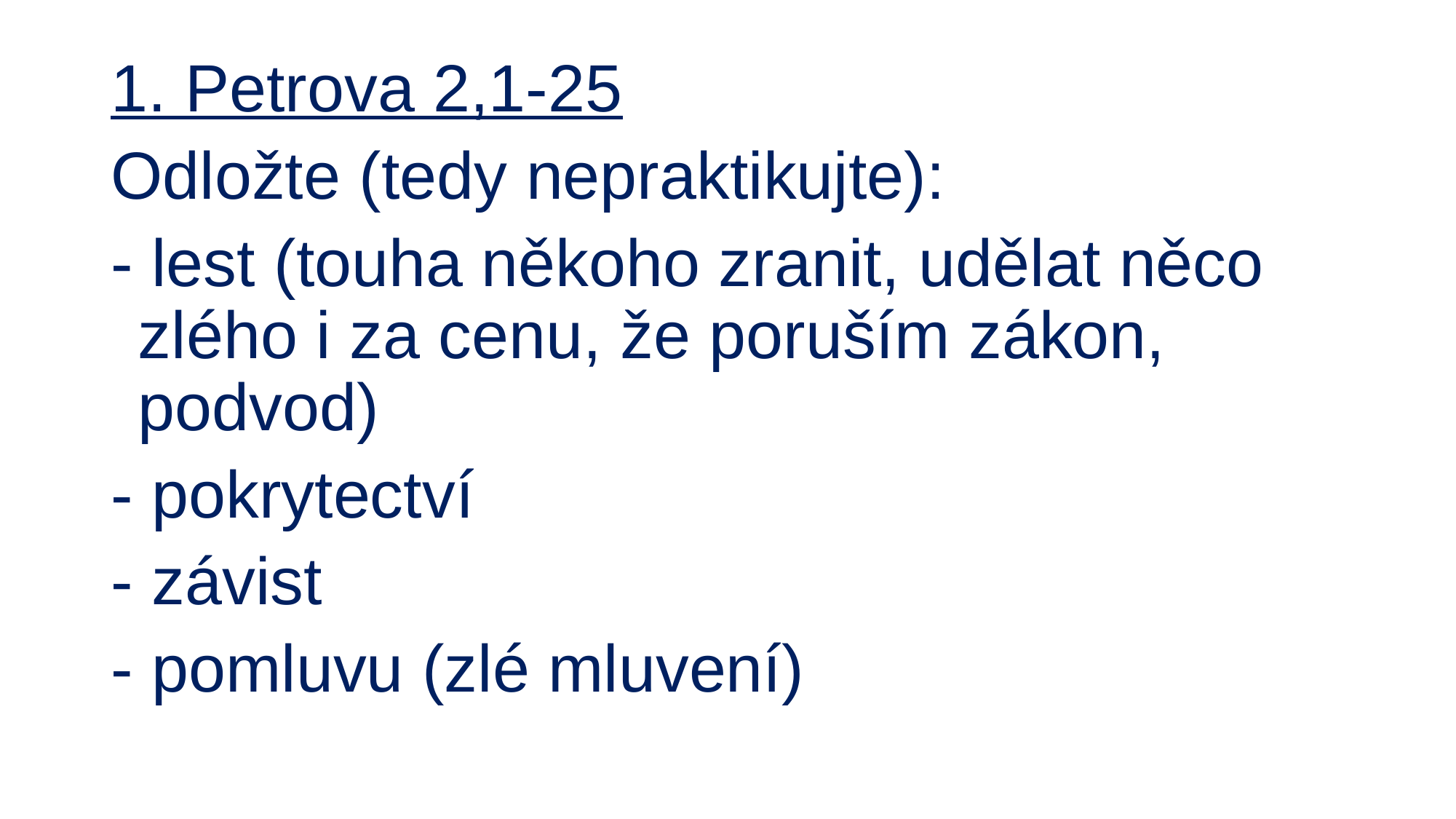

#
1. Petrova 2,1-25
Odložte (tedy nepraktikujte):
- lest (touha někoho zranit, udělat něco zlého i za cenu, že poruším zákon, podvod)
- pokrytectví
- závist
- pomluvu (zlé mluvení)